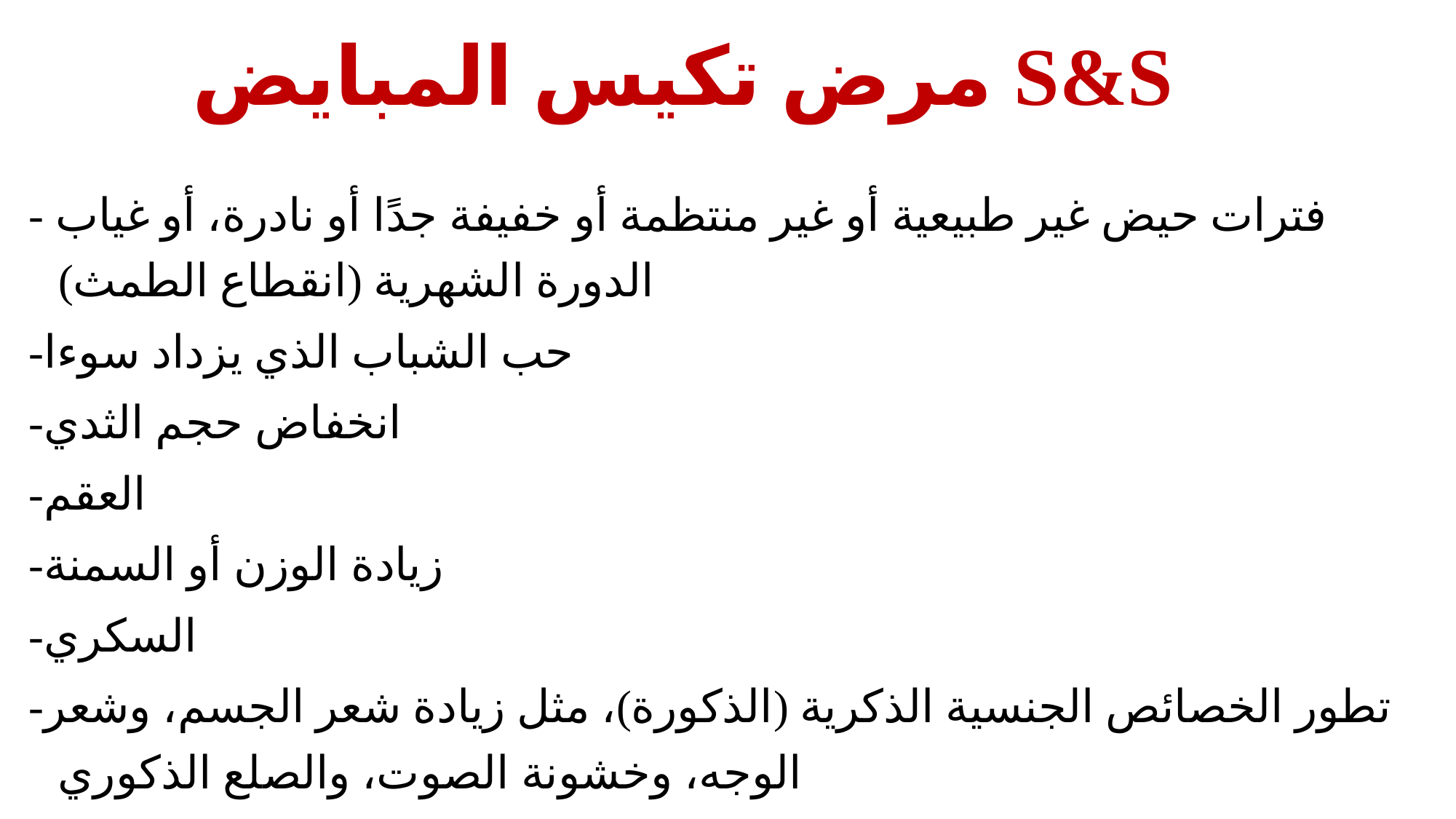

# مرض تكيس المبايض S&S
- فترات حيض غير طبيعية أو غير منتظمة أو خفيفة جدًا أو نادرة، أو غياب الدورة الشهرية (انقطاع الطمث)
-حب الشباب الذي يزداد سوءا
-انخفاض حجم الثدي
-العقم
-زيادة الوزن أو السمنة
-السكري
-تطور الخصائص الجنسية الذكرية (الذكورة)، مثل زيادة شعر الجسم، وشعر الوجه، وخشونة الصوت، والصلع الذكوري